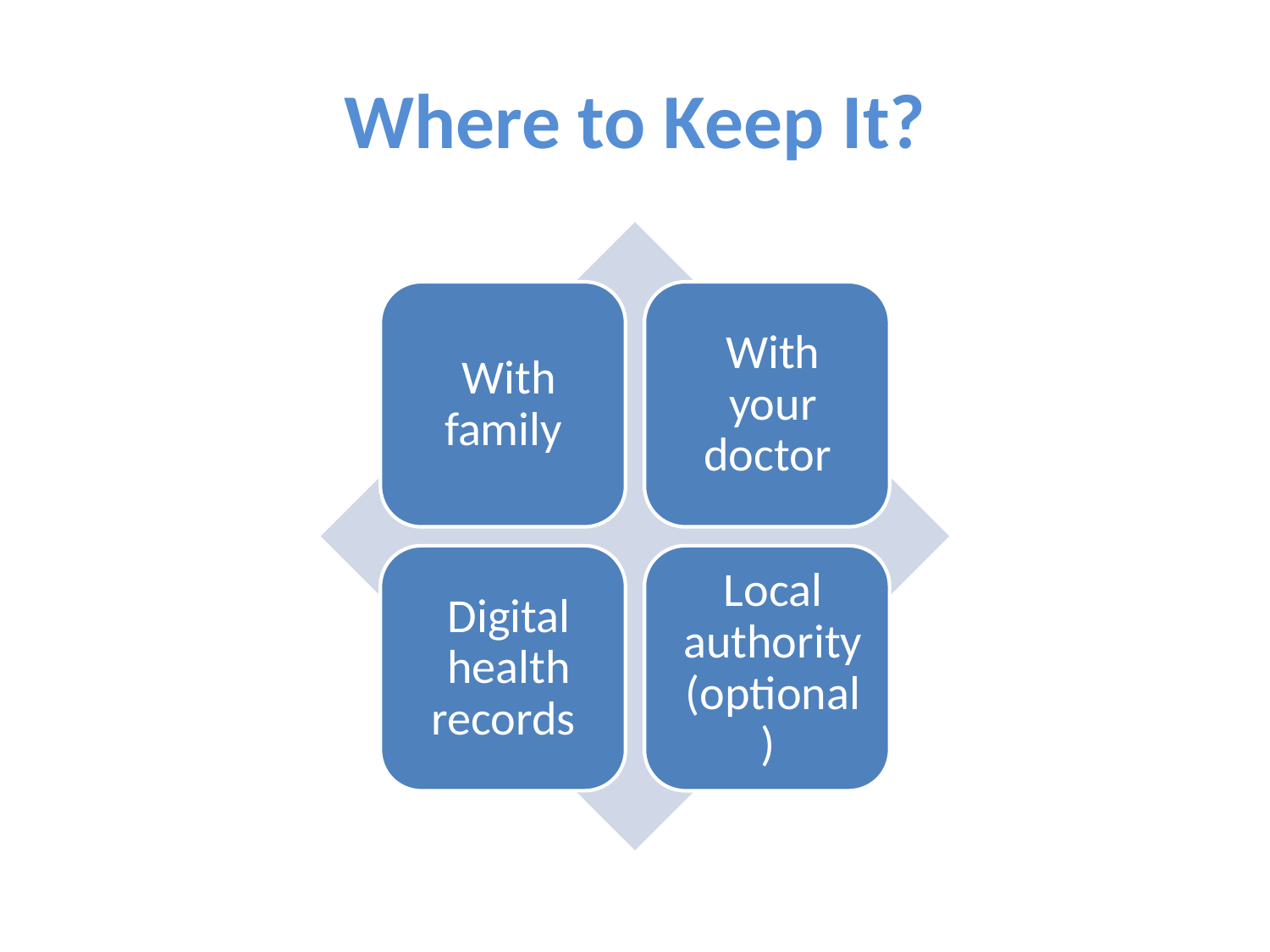

# Where to Keep It?
With family
With your doctor
Digital health records
Local authority (optional)